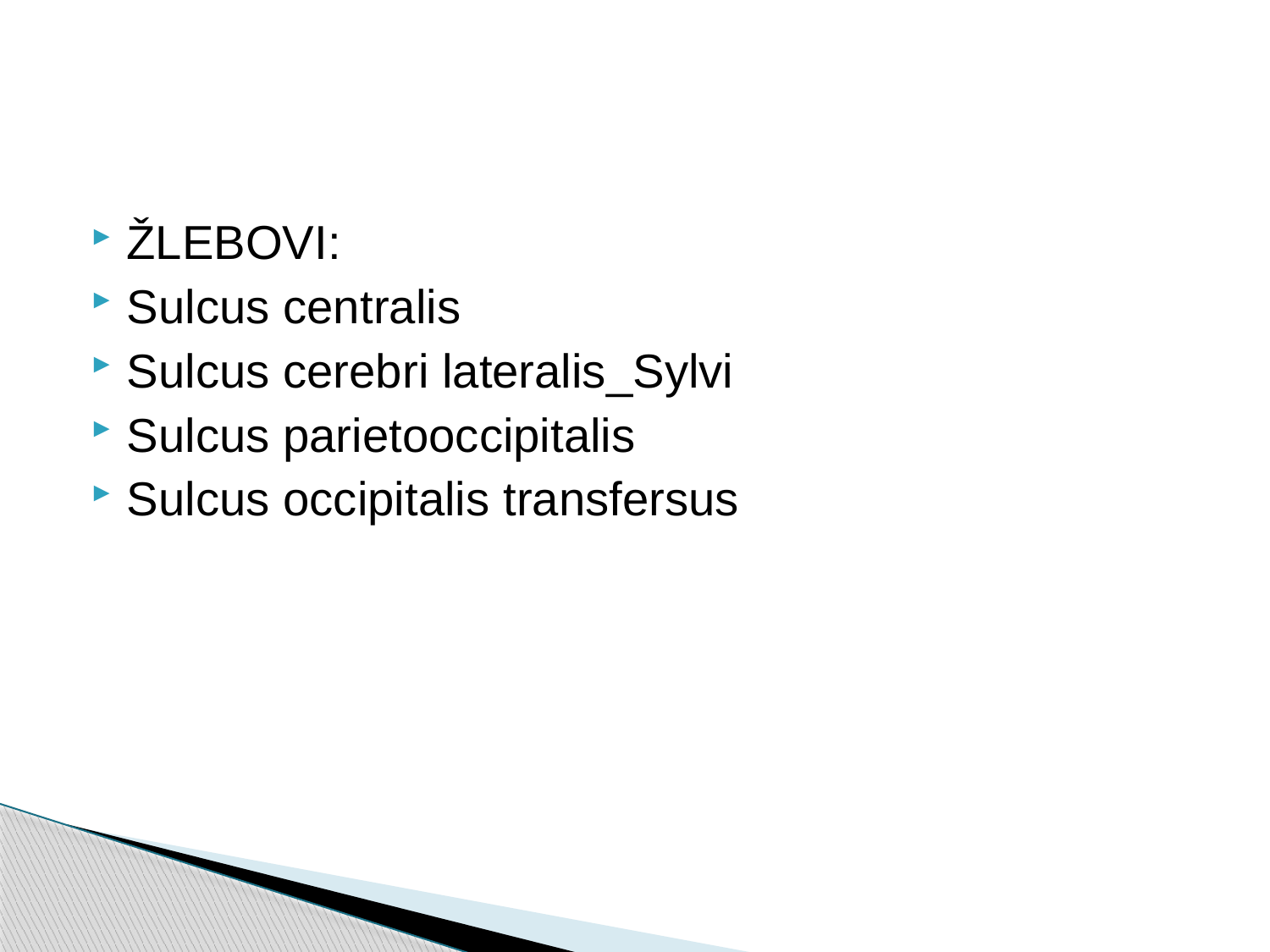

#
ŽLEBOVI:
Sulcus centralis
Sulcus cerebri lateralis_Sylvi
Sulcus parietooccipitalis
Sulcus occipitalis transfersus